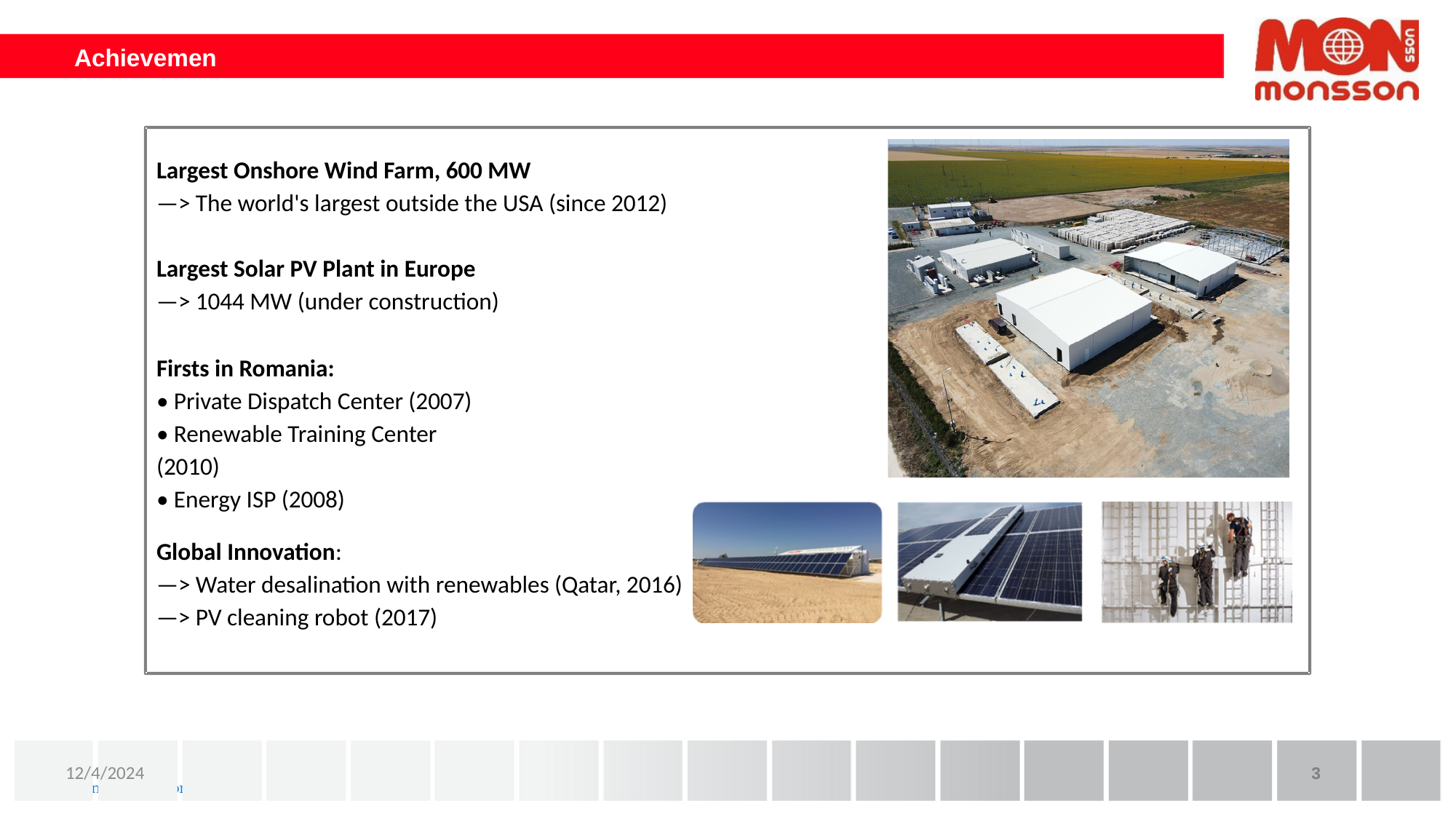

Achievements

Largest Onshore Wind Farm, 600 MW
—> The world's largest outside the USA (since 2012)
Largest Solar PV Plant in Europe
—> 1044 MW (under construction)
Firsts in Romania:
• Private Dispatch Center (2007)
• Renewable Training Center (2010)
• Energy ISP (2008)

Global Innovation:
—> Water desalination with renewables (Qatar, 2016) —> PV cleaning robot (2017)

12/4/2024
3